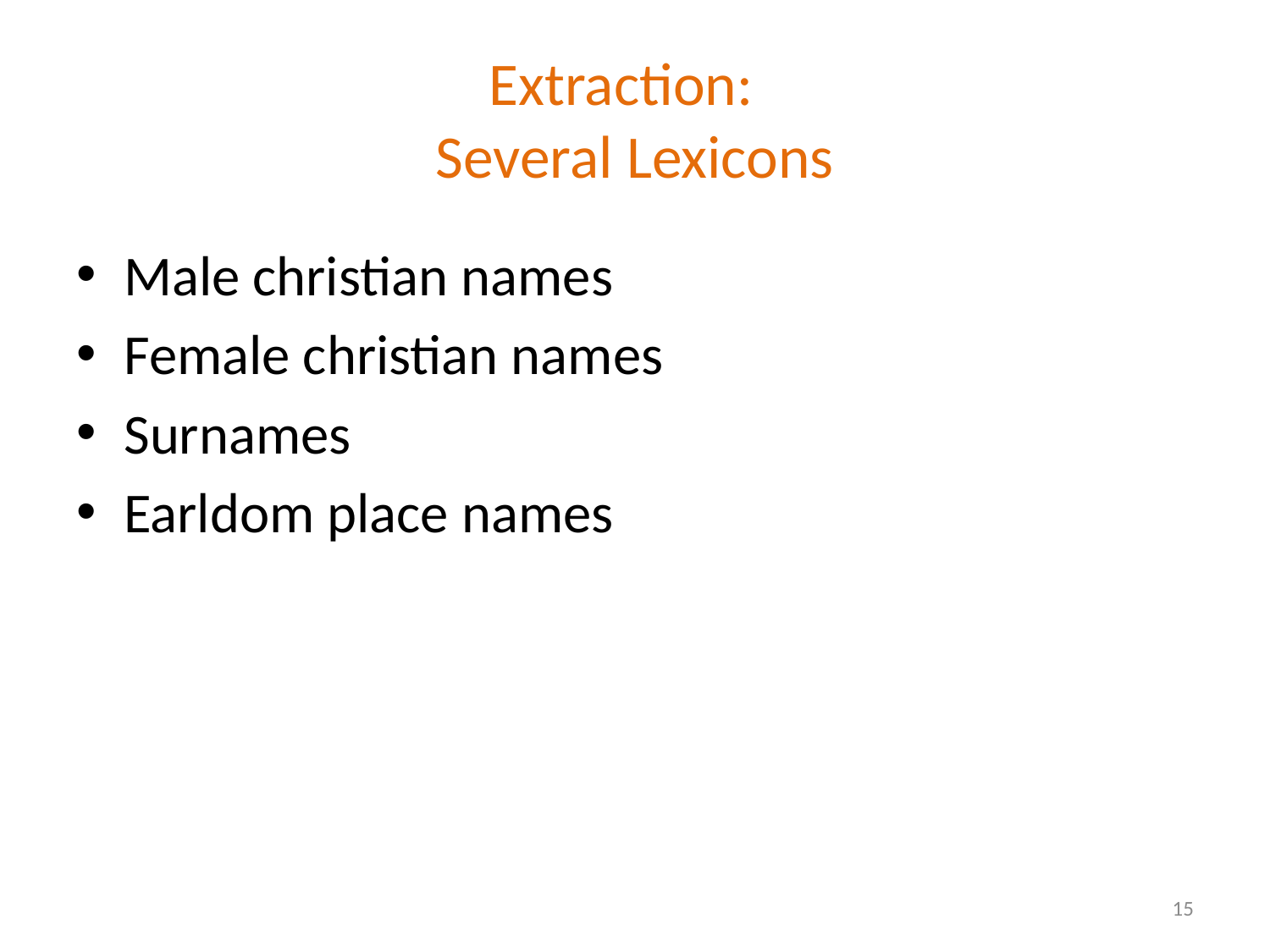

# Extraction: Several Lexicons
Male christian names
Female christian names
Surnames
Earldom place names
15